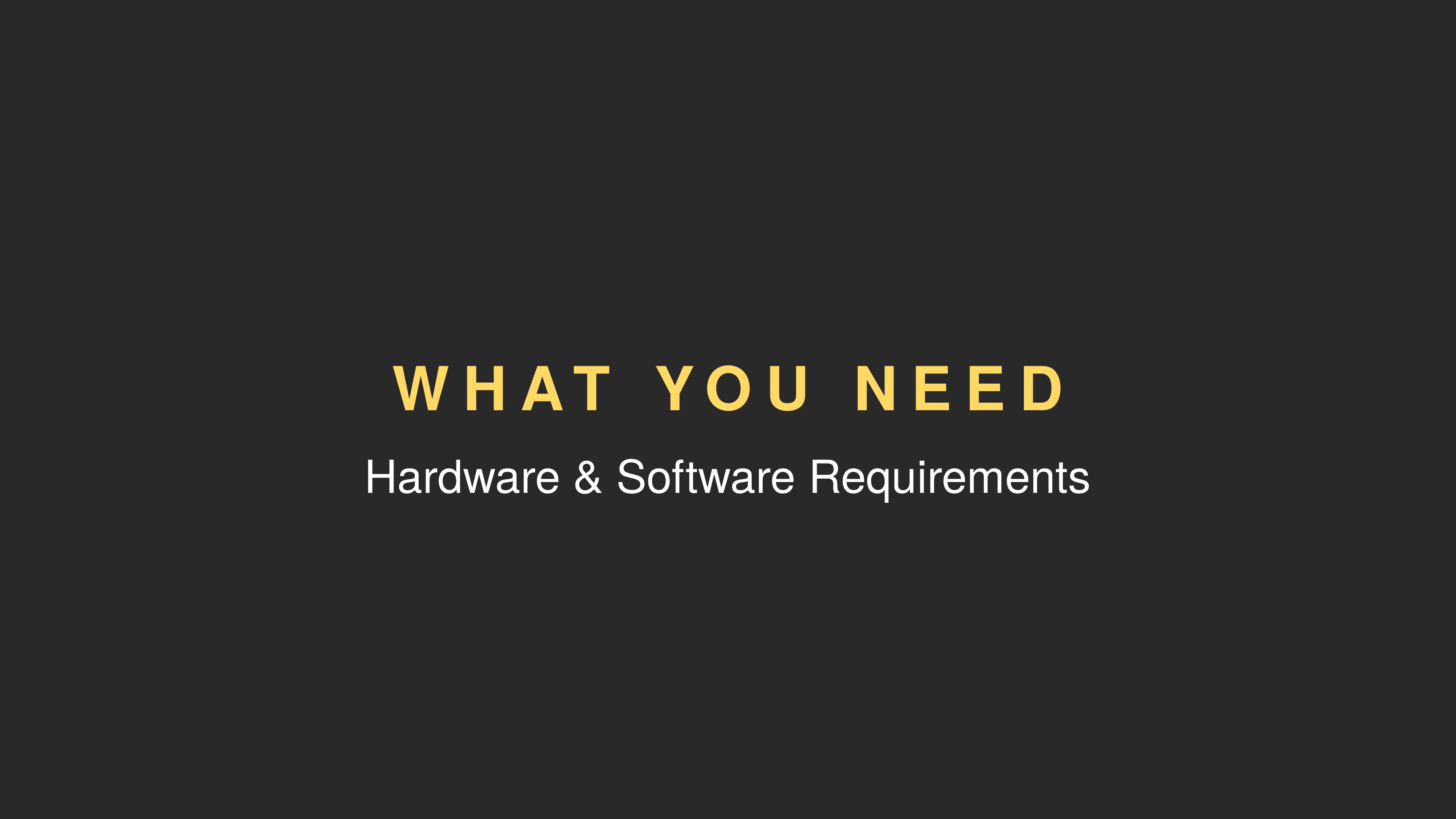

# What You Need
Hardware & Software Requirements